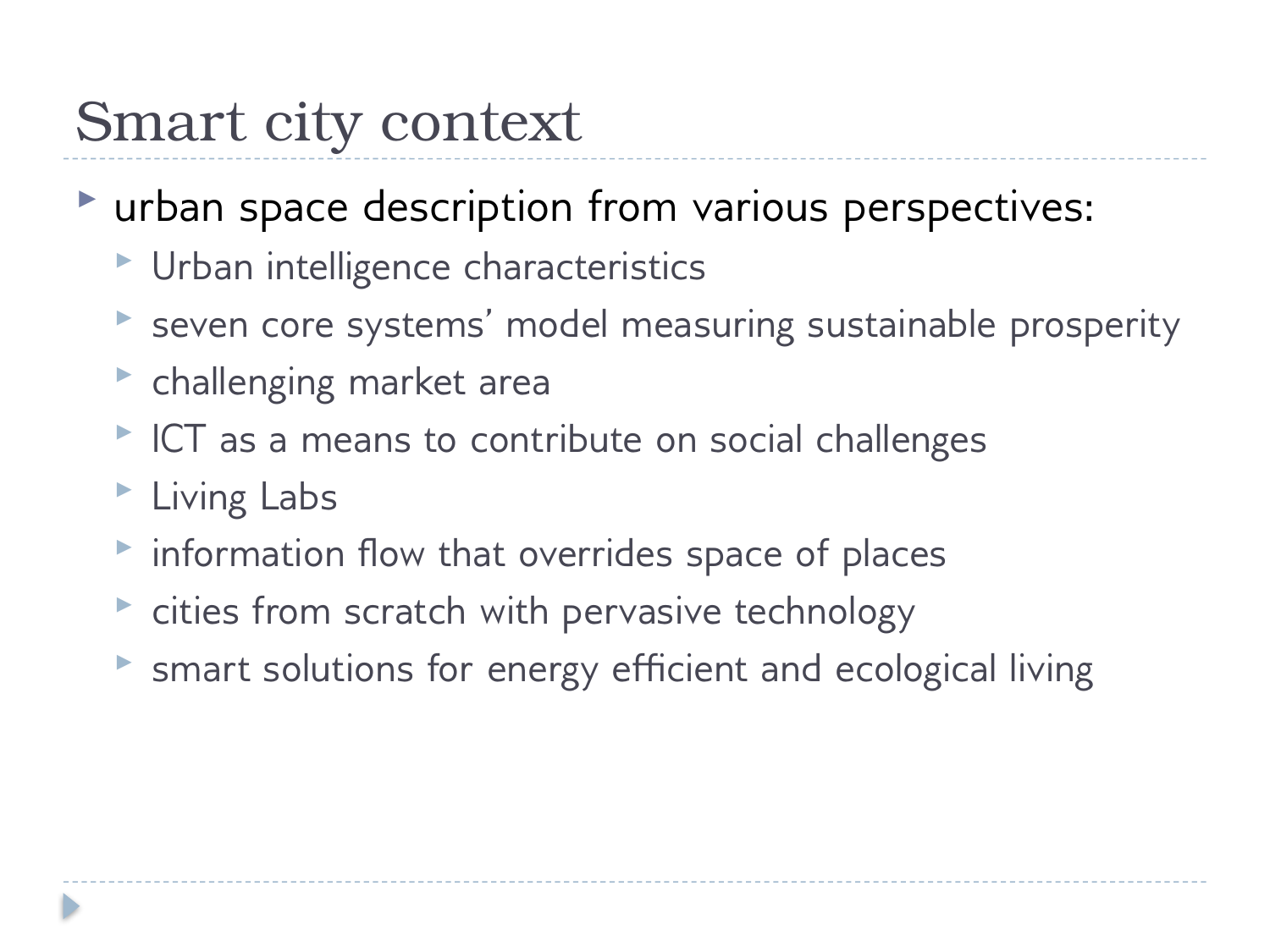

# Smart city context
urban space description from various perspectives:
Urban intelligence characteristics
seven core systems’ model measuring sustainable prosperity
challenging market area
ICT as a means to contribute on social challenges
Living Labs
information flow that overrides space of places
cities from scratch with pervasive technology
smart solutions for energy efficient and ecological living